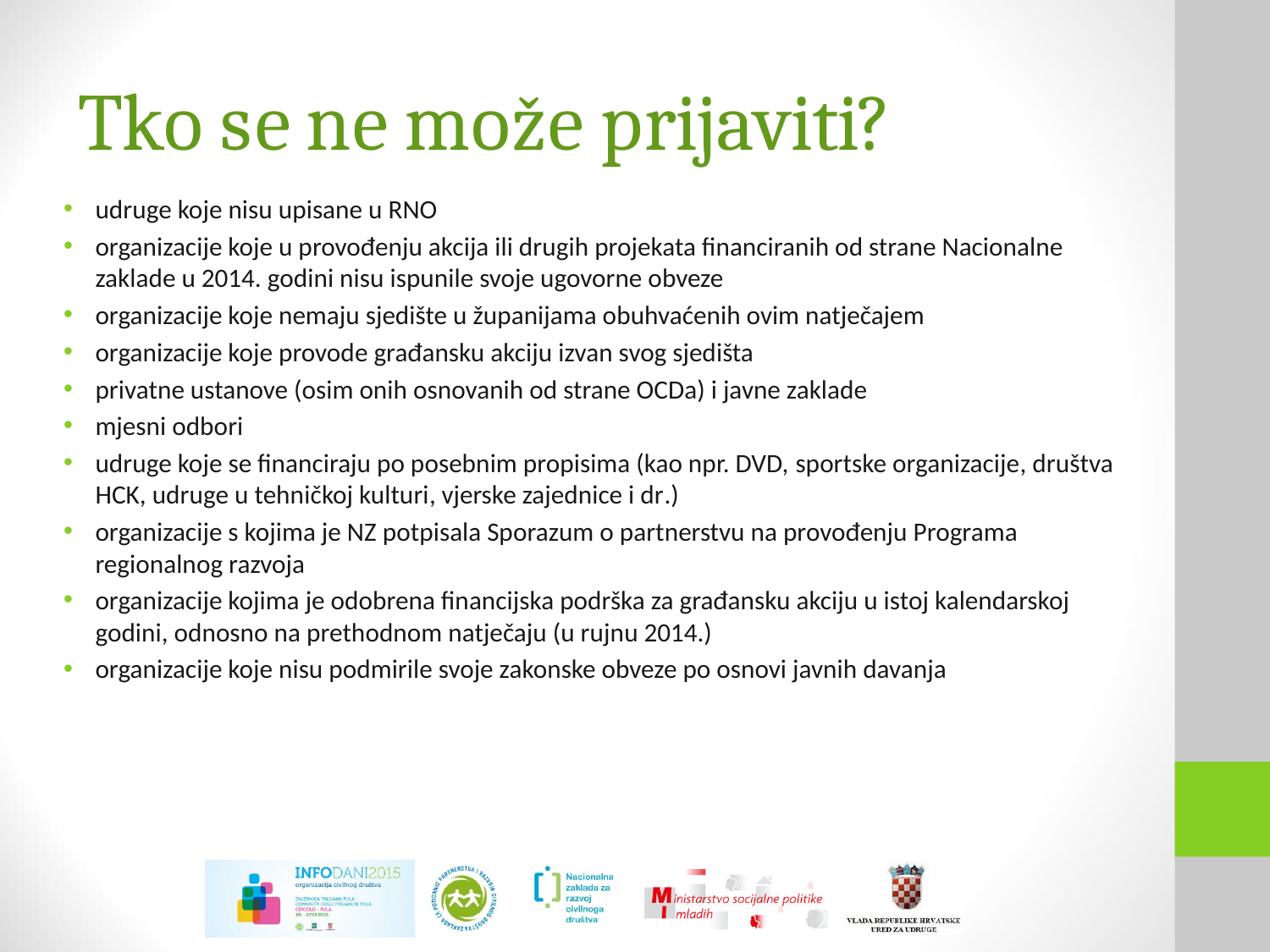

# Tko se ne može prijaviti?
udruge koje nisu upisane u RNO
organizacije koje u provođenju akcija ili drugih projekata financiranih od strane Nacionalne zaklade u 2014. godini nisu ispunile svoje ugovorne obveze
organizacije koje nemaju sjedište u županijama obuhvaćenih ovim natječajem
organizacije koje provode građansku akciju izvan svog sjedišta
privatne ustanove (osim onih osnovanih od strane OCDa) i javne zaklade
mjesni odbori
udruge koje se financiraju po posebnim propisima (kao npr. DVD, sportske organizacije, društva HCK, udruge u tehničkoj kulturi, vjerske zajednice i dr.)
organizacije s kojima je NZ potpisala Sporazum o partnerstvu na provođenju Programa regionalnog razvoja
organizacije kojima je odobrena financijska podrška za građansku akciju u istoj kalendarskoj godini, odnosno na prethodnom natječaju (u rujnu 2014.)
organizacije koje nisu podmirile svoje zakonske obveze po osnovi javnih davanja